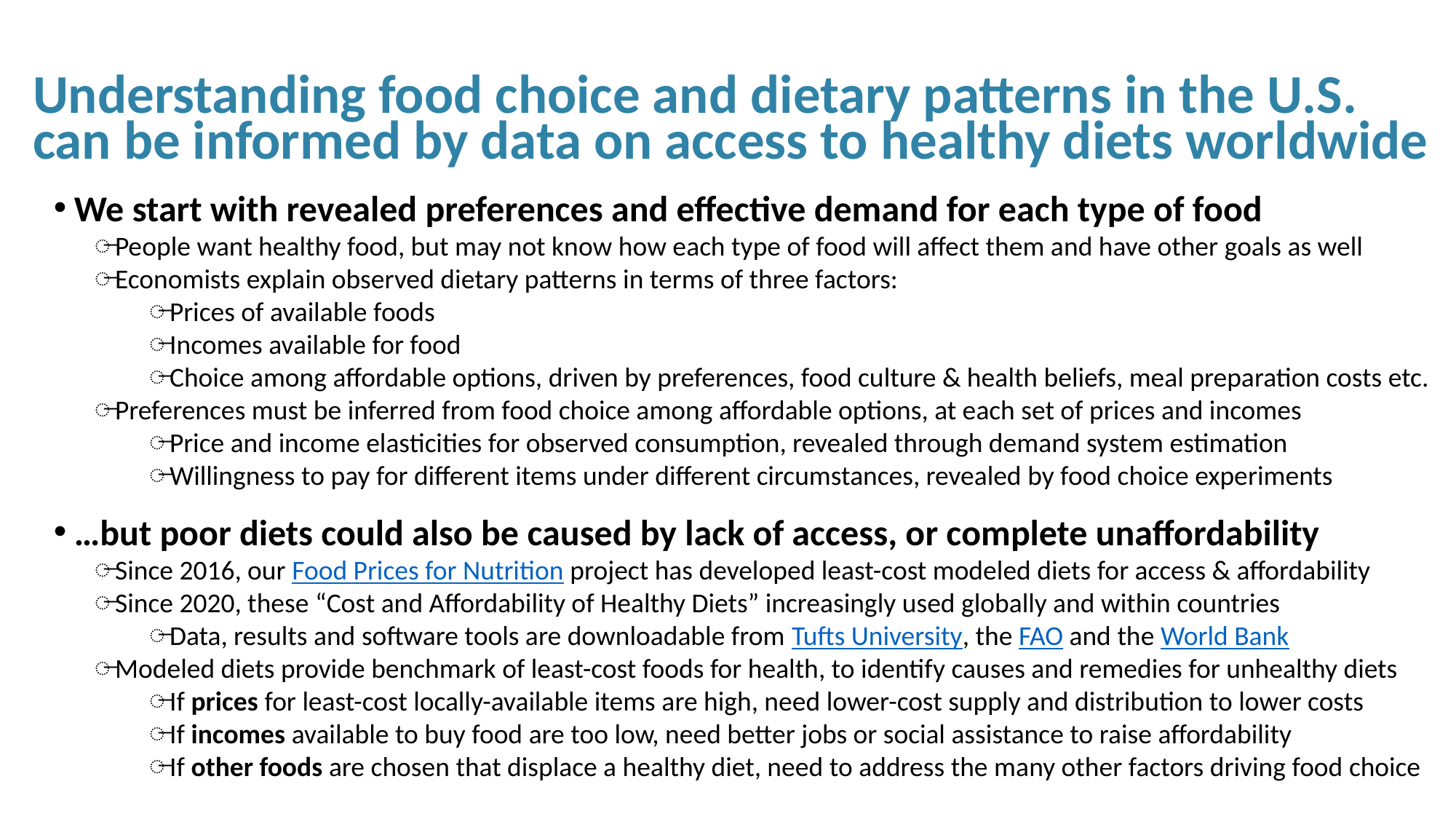

Understanding food choice and dietary patterns in the U.S.
can be informed by data on access to healthy diets worldwide
We start with revealed preferences and effective demand for each type of food
People want healthy food, but may not know how each type of food will affect them and have other goals as well
Economists explain observed dietary patterns in terms of three factors:
Prices of available foods
Incomes available for food
Choice among affordable options, driven by preferences, food culture & health beliefs, meal preparation costs etc.
Preferences must be inferred from food choice among affordable options, at each set of prices and incomes
Price and income elasticities for observed consumption, revealed through demand system estimation
Willingness to pay for different items under different circumstances, revealed by food choice experiments
…but poor diets could also be caused by lack of access, or complete unaffordability
Since 2016, our Food Prices for Nutrition project has developed least-cost modeled diets for access & affordability
Since 2020, these “Cost and Affordability of Healthy Diets” increasingly used globally and within countries
Data, results and software tools are downloadable from Tufts University, the FAO and the World Bank
Modeled diets provide benchmark of least-cost foods for health, to identify causes and remedies for unhealthy diets
If prices for least-cost locally-available items are high, need lower-cost supply and distribution to lower costs
If incomes available to buy food are too low, need better jobs or social assistance to raise affordability
If other foods are chosen that displace a healthy diet, need to address the many other factors driving food choice